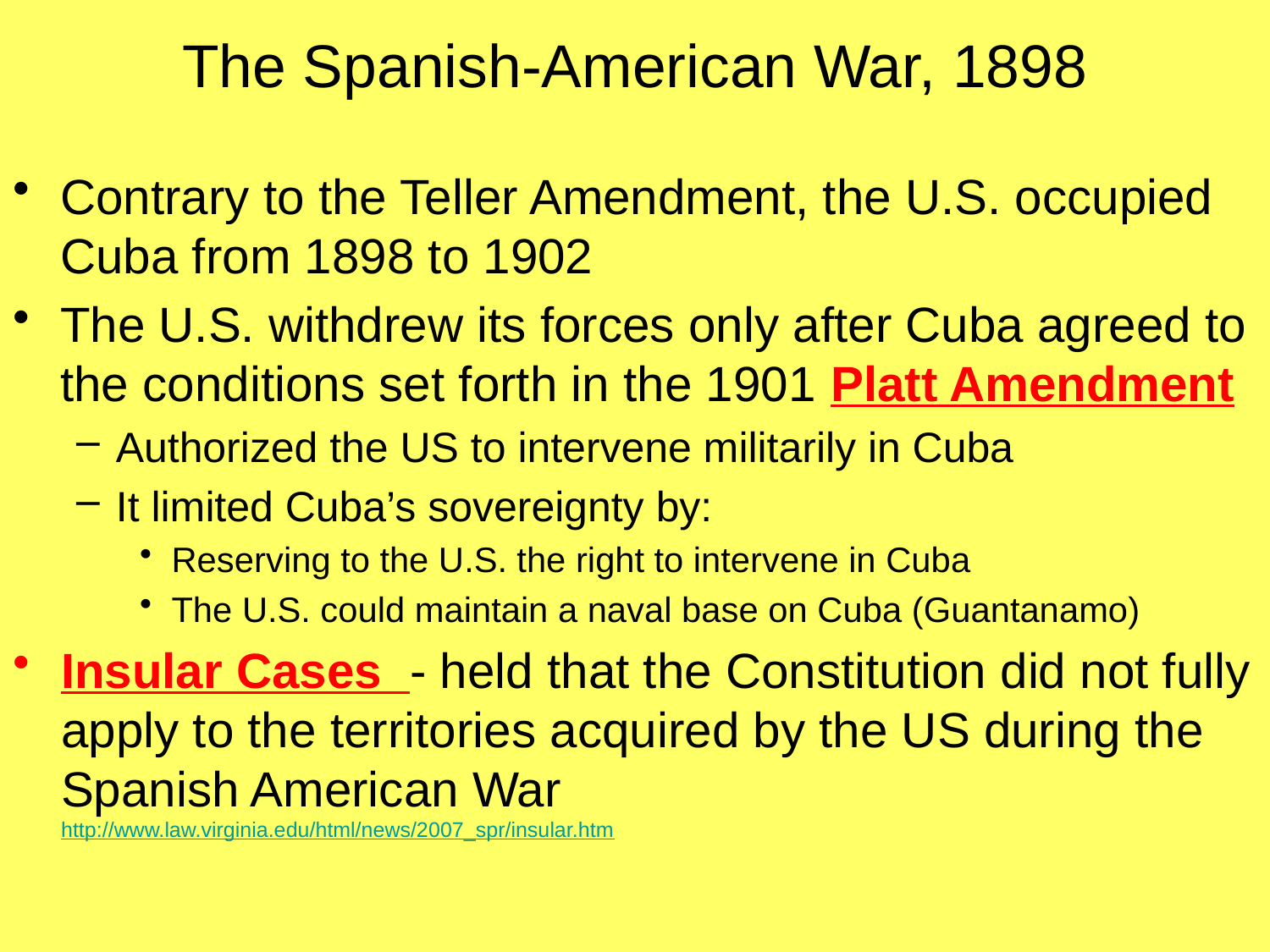

# The Spanish-American War, 1898
Contrary to the Teller Amendment, the U.S. occupied Cuba from 1898 to 1902
The U.S. withdrew its forces only after Cuba agreed to the conditions set forth in the 1901 Platt Amendment
Authorized the US to intervene militarily in Cuba
It limited Cuba’s sovereignty by:
Reserving to the U.S. the right to intervene in Cuba
The U.S. could maintain a naval base on Cuba (Guantanamo)
Insular Cases  - held that the Constitution did not fully apply to the territories acquired by the US during the Spanish American War  	 http://www.law.virginia.edu/html/news/2007_spr/insular.htm